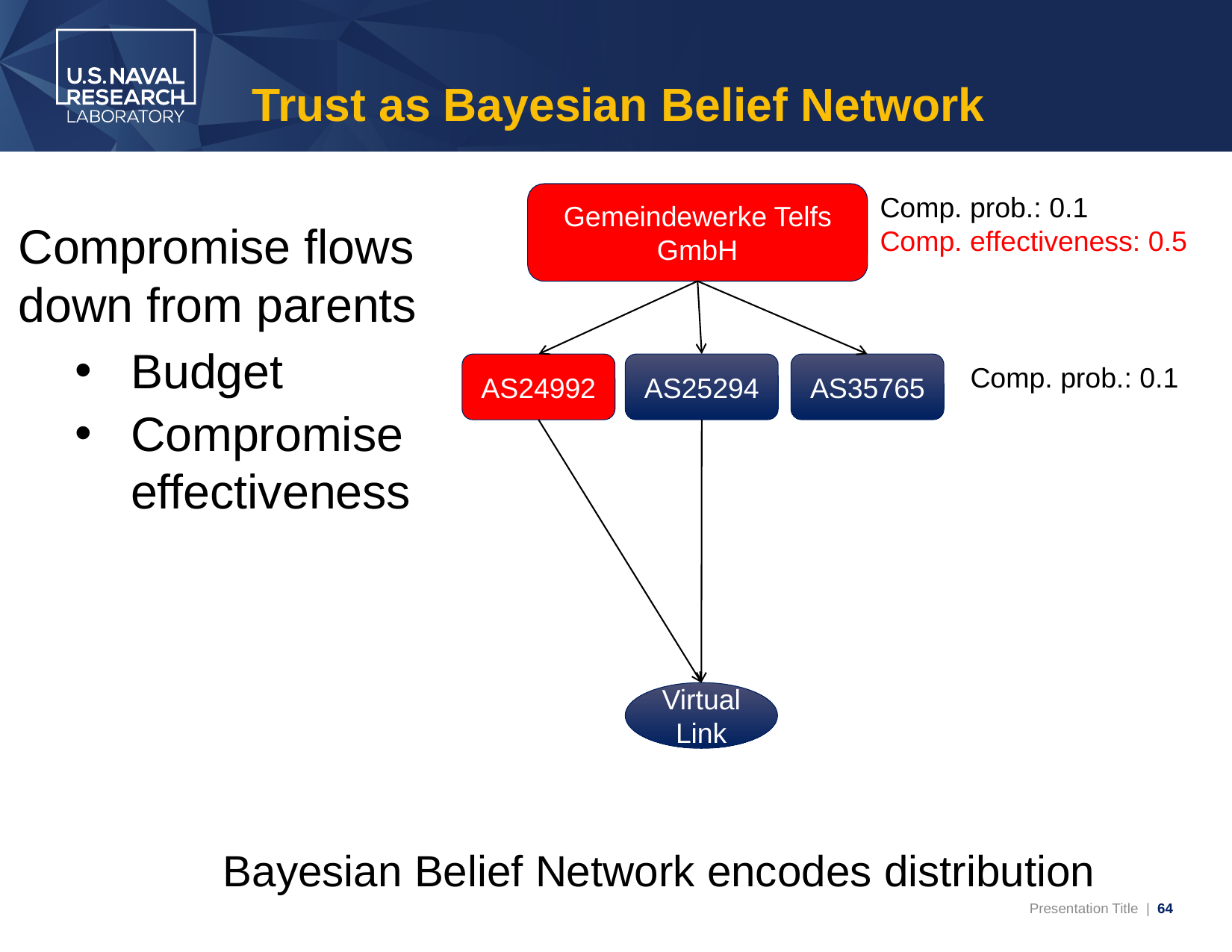

# Trust as Bayesian Belief Network
Comp. prob.: 0.1
Comp. effectiveness: 0.5

Gemeindewerke Telfs
GmbH
Compromise flows down from parents
Budget
Compromise effectiveness
Comp. prob.: 0.1
AS24992
AS25294
AS35765
Virtual Link
Bayesian Belief Network encodes distribution
64